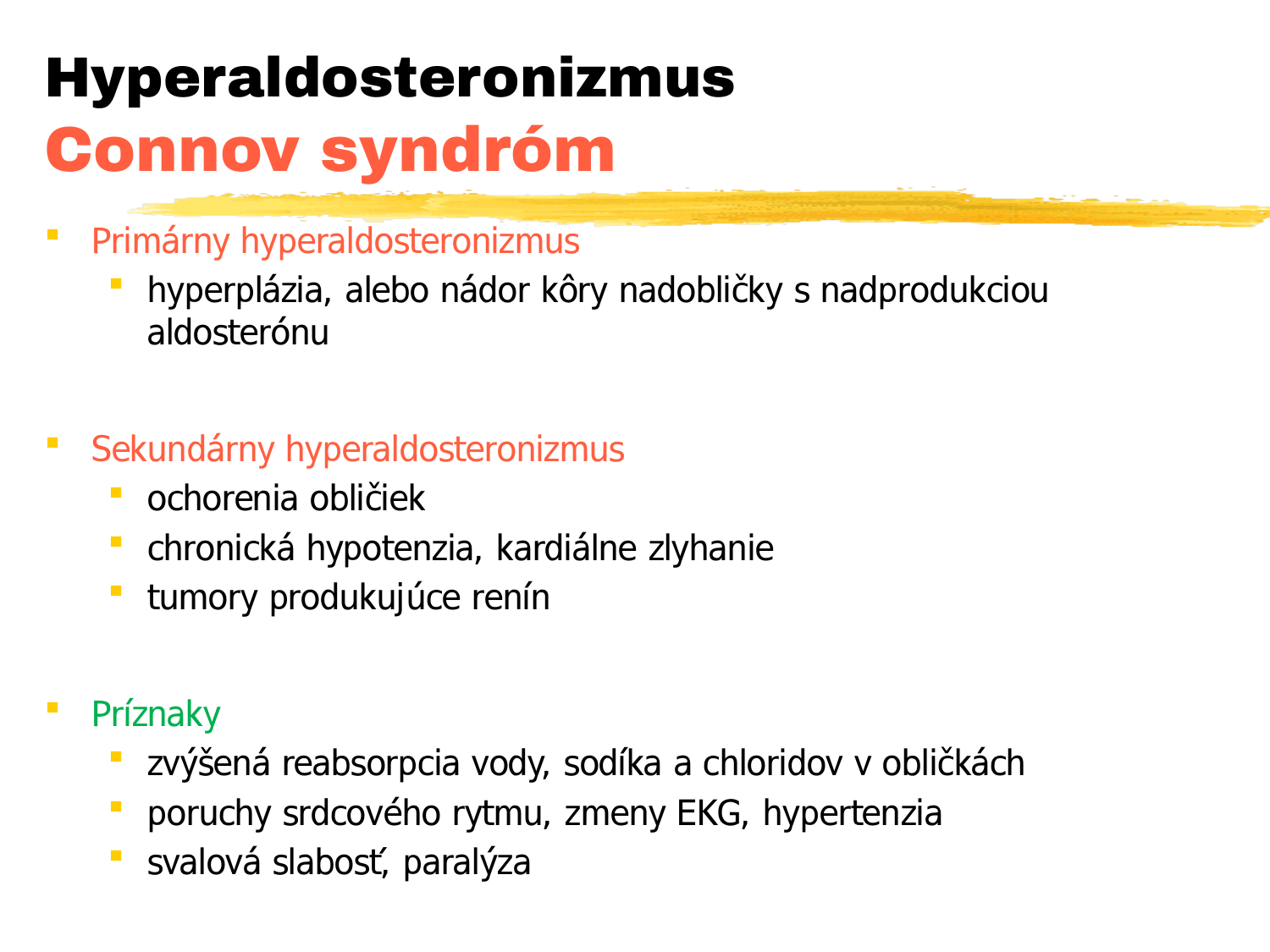

# Hyperaldosteronizmus Connov syndróm
Primárny hyperaldosteronizmus
hyperplázia, alebo nádor kôry nadobličky s nadprodukciou aldosterónu

Sekundárny hyperaldosteronizmus
ochorenia obličiek
chronická hypotenzia, kardiálne zlyhanie
tumory produkujúce renín

Príznaky
zvýšená reabsorpcia vody, sodíka a chloridov v obličkách
poruchy srdcového rytmu, zmeny EKG, hypertenzia
svalová slabosť, paralýza